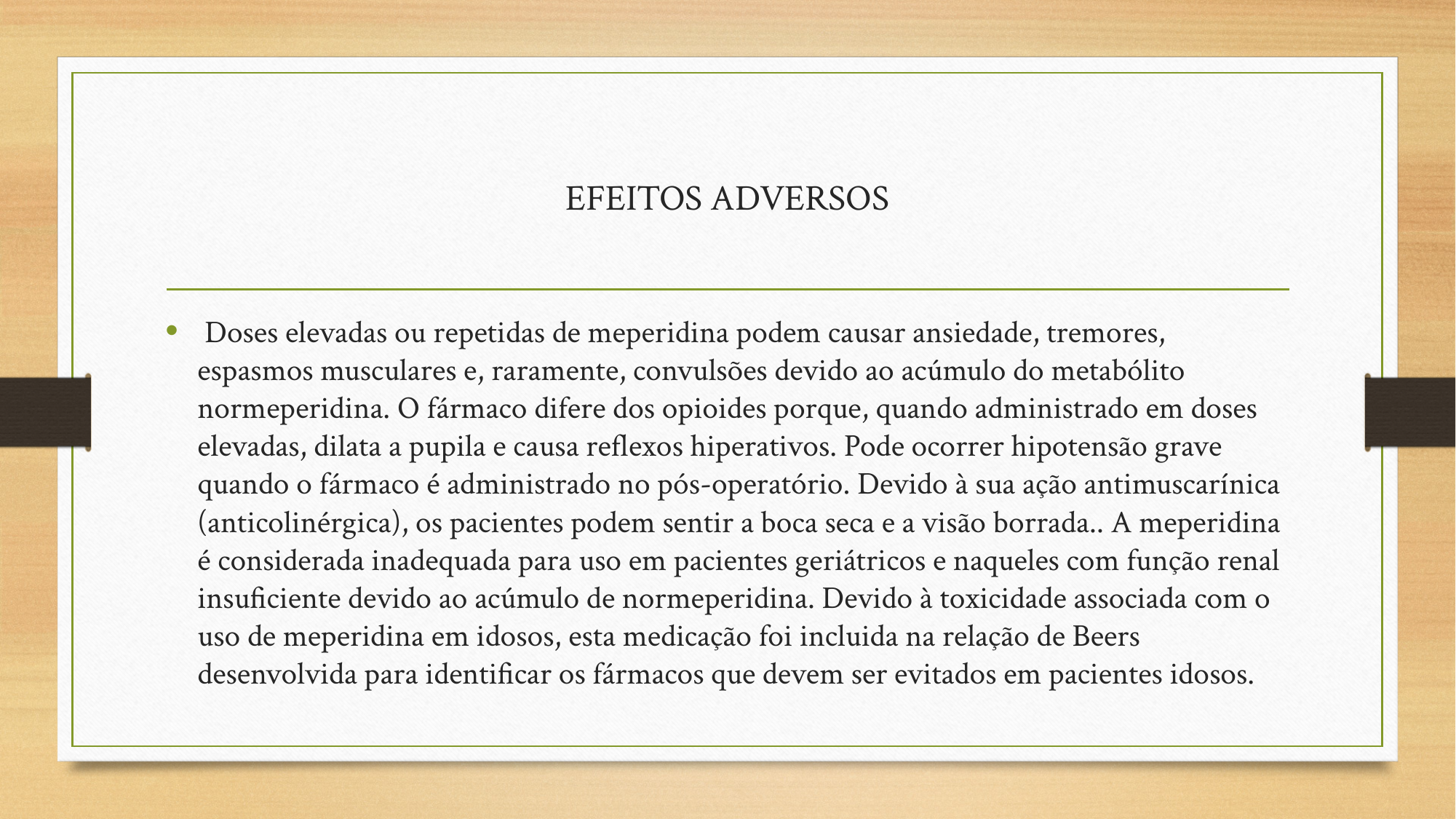

# EFEITOS ADVERSOS
 Doses elevadas ou repetidas de meperidina podem causar ansiedade, tremores, espasmos musculares e, raramente, convulsões devido ao acúmulo do metabólito normeperidina. O fármaco difere dos opioides porque, quando administrado em doses elevadas, dilata a pupila e causa reflexos hiperativos. Pode ocorrer hipotensão grave quando o fármaco é administrado no pós-operatório. Devido à sua ação antimuscarínica (anticolinérgica), os pacientes podem sentir a boca seca e a visão borrada.. A meperidina é considerada inadequada para uso em pacientes geriátricos e naqueles com função renal insuficiente devido ao acúmulo de normeperidina. Devido à toxicidade associada com o uso de meperidina em idosos, esta medicação foi incluida na relação de Beers desenvolvida para identificar os fármacos que devem ser evitados em pacientes idosos.